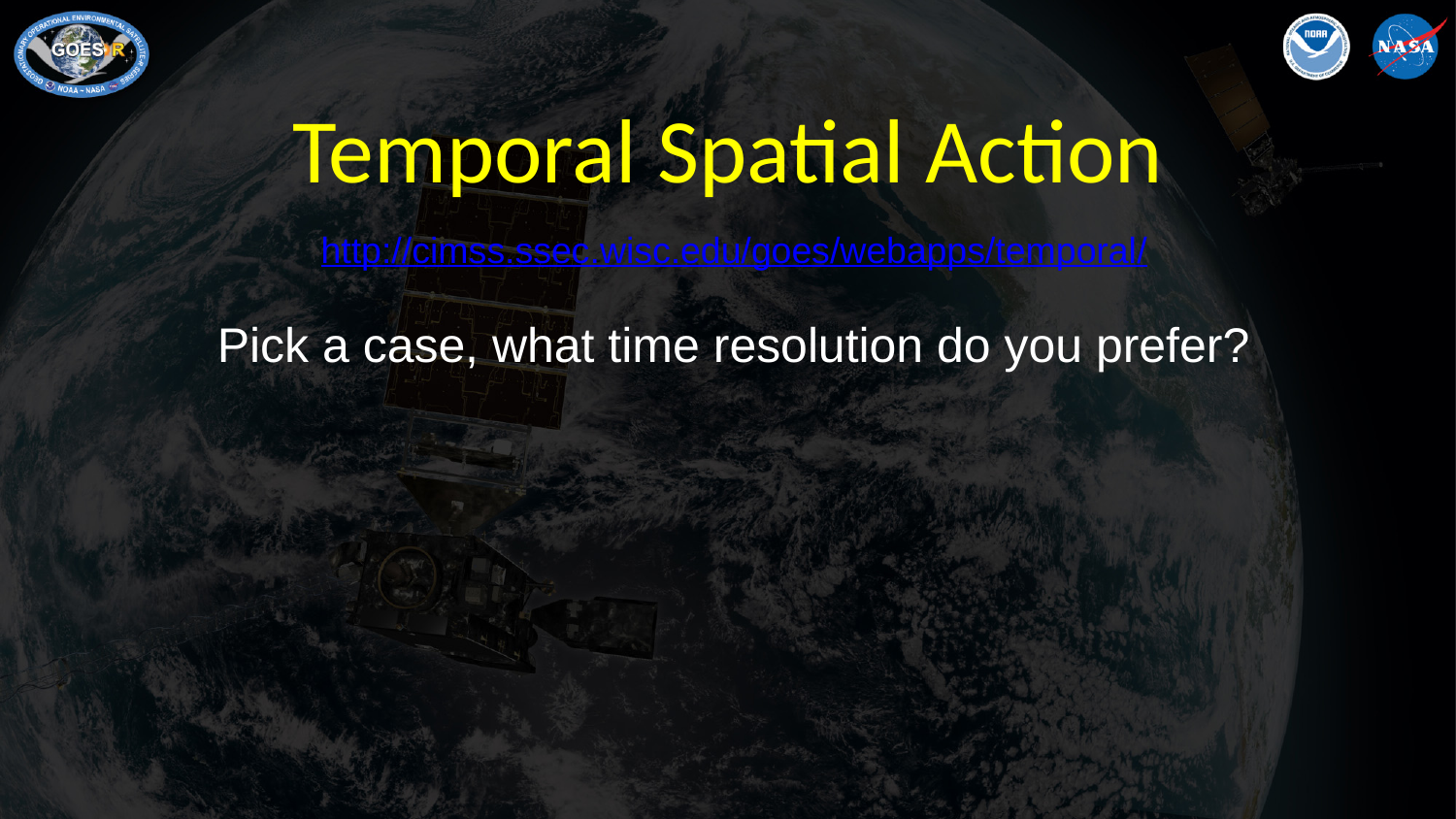

# Temporal Spatial Action
http://cimss.ssec.wisc.edu/goes/webapps/temporal/

Pick a case, what time resolution do you prefer?